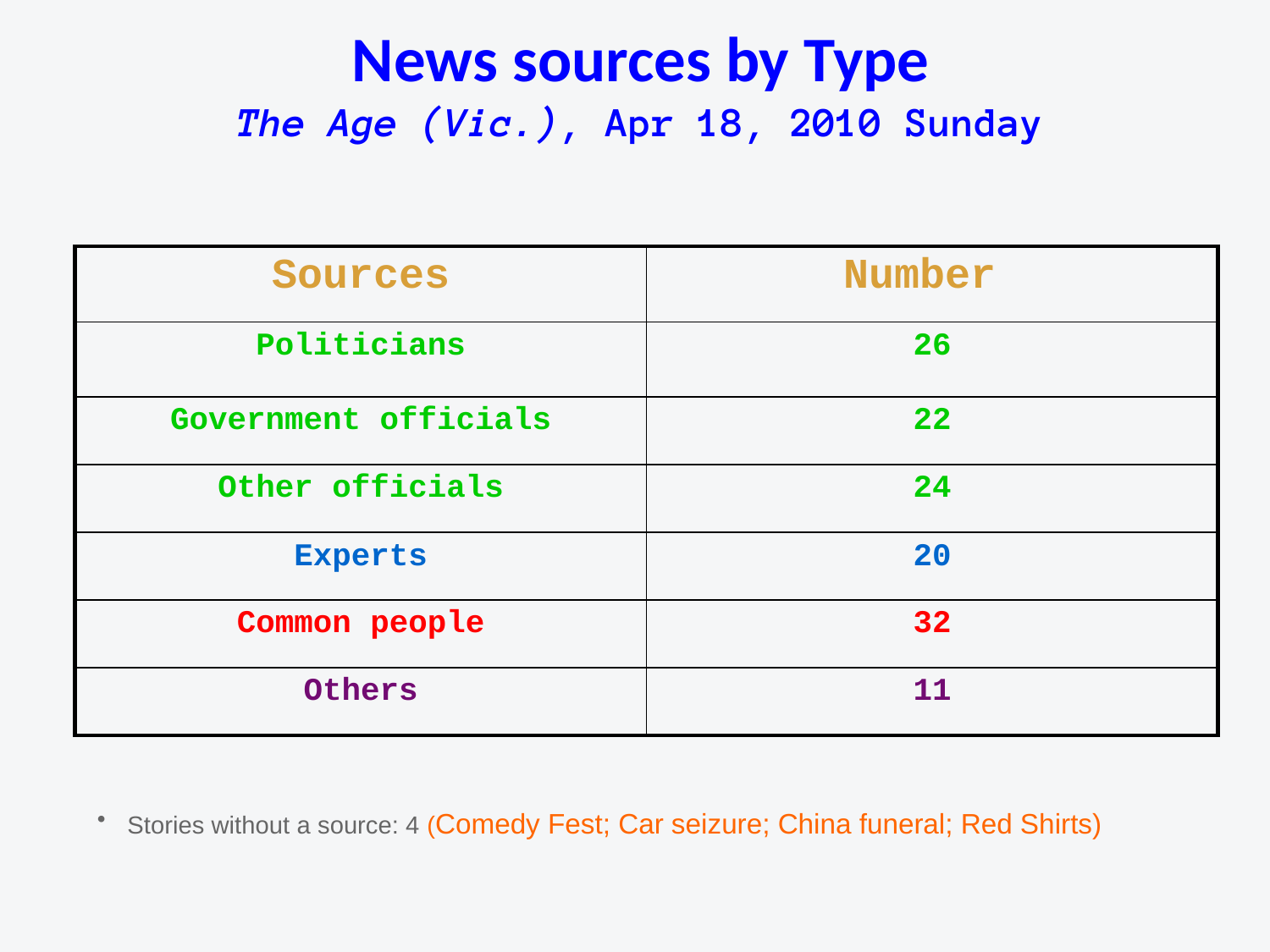

# News sources by Type The Age (Vic.), Apr 18, 2010 Sunday
| Sources | Number |
| --- | --- |
| Politicians | 26 |
| Government officials | 22 |
| Other officials | 24 |
| Experts | 20 |
| Common people | 32 |
| Others | 11 |
Stories without a source: 4 (Comedy Fest; Car seizure; China funeral; Red Shirts)